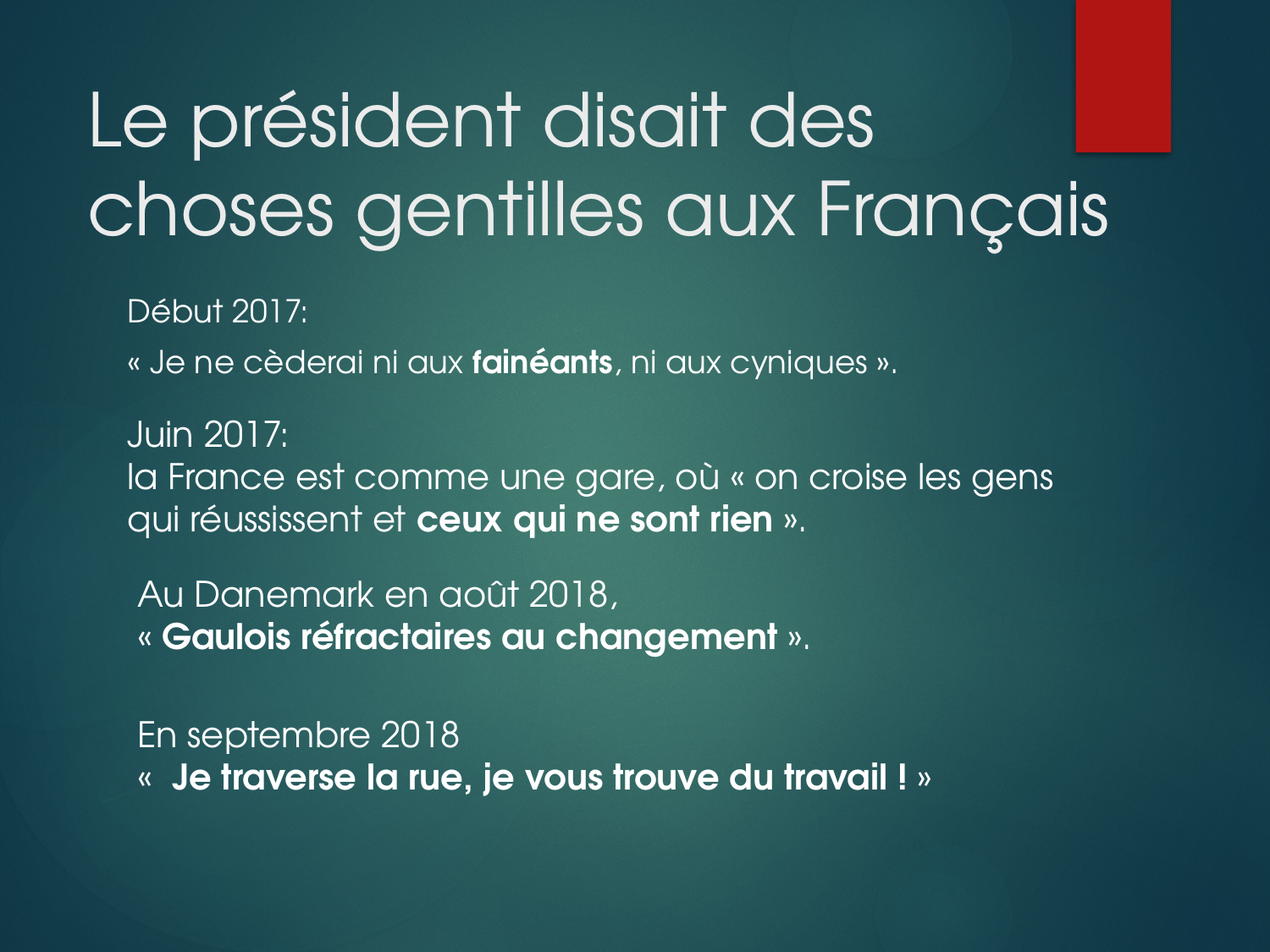

# Le président disait des choses gentilles aux Français
Début 2017:
« Je ne cèderai ni aux fainéants, ni aux cyniques ».

Juin 2017:
la France est comme une gare, où « on croise les gens qui réussissent et ceux qui ne sont rien ».

Au Danemark en août 2018,
« Gaulois réfractaires au changement ».
En septembre 2018
«  Je traverse la rue, je vous trouve du travail ! »